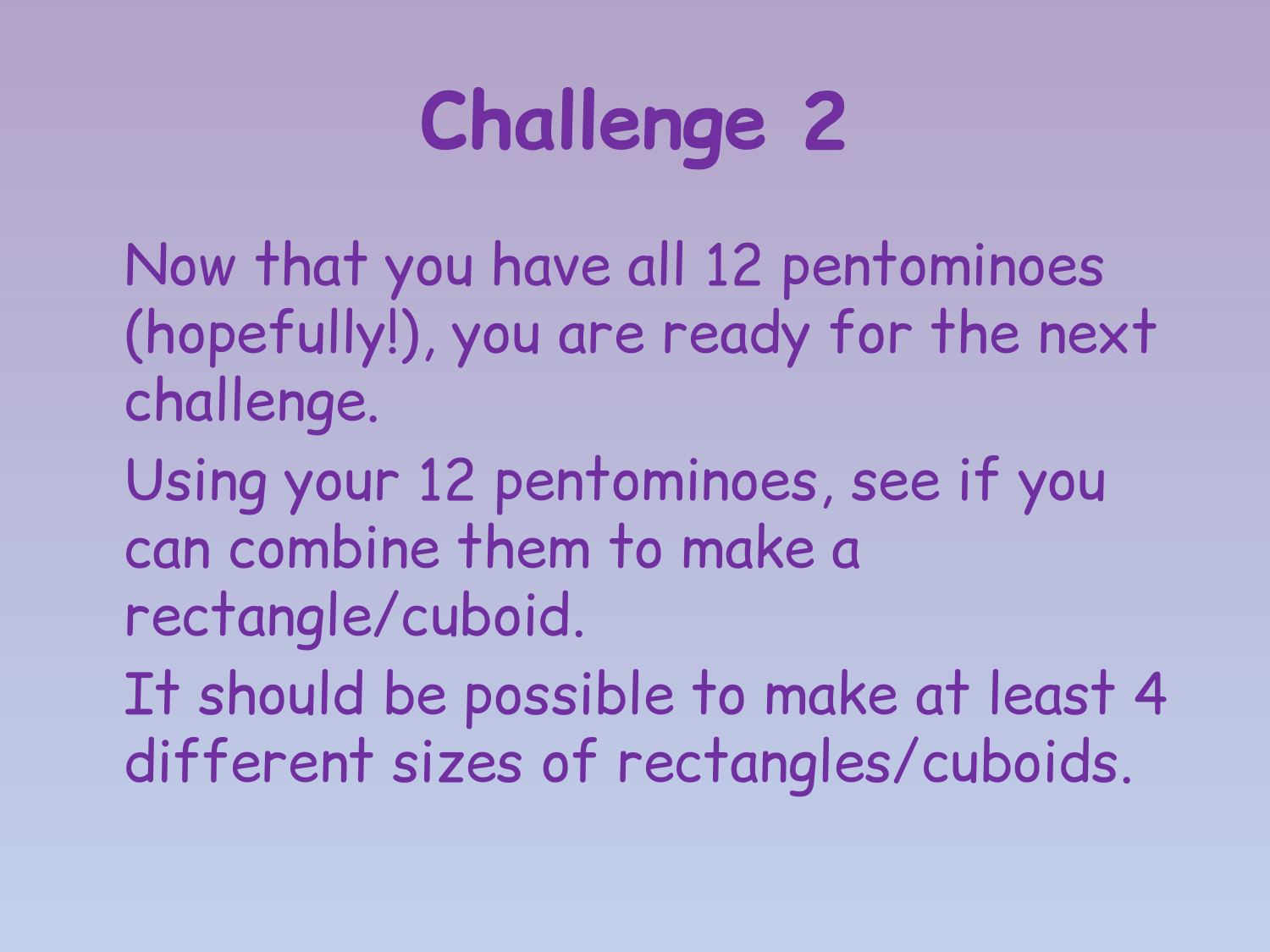

# Challenge 2
	Now that you have all 12 pentominoes (hopefully!), you are ready for the next challenge.
	Using your 12 pentominoes, see if you can combine them to make a rectangle/cuboid.
	It should be possible to make at least 4 different sizes of rectangles/cuboids.